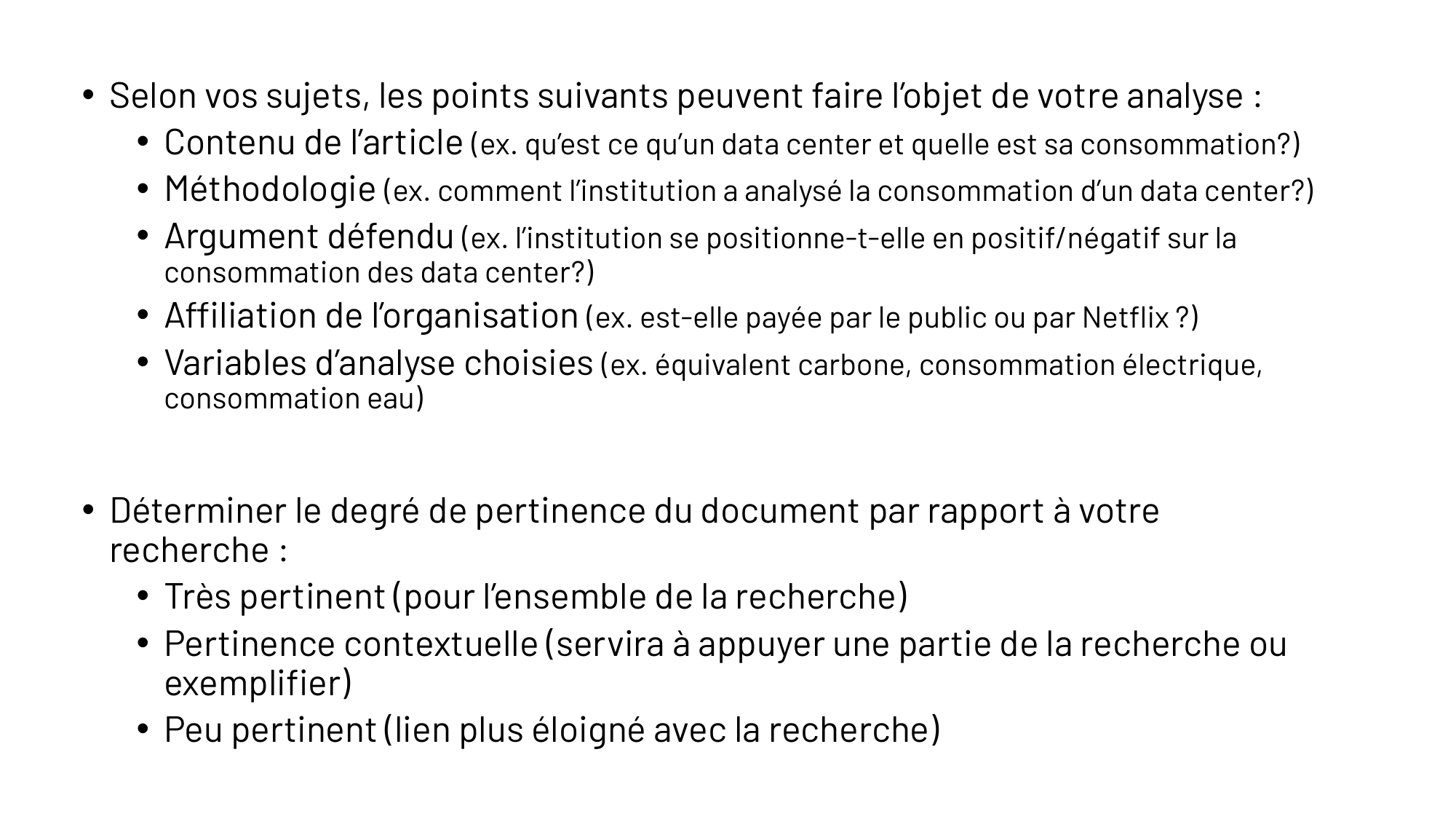

Selon vos sujets, les points suivants peuvent faire l’objet de votre analyse :
Contenu de l’article (ex. qu’est ce qu’un data center et quelle est sa consommation?)
Méthodologie (ex. comment l’institution a analysé la consommation d’un data center?)
Argument défendu (ex. l’institution se positionne-t-elle en positif/négatif sur la consommation des data center?)
Affiliation de l’organisation (ex. est-elle payée par le public ou par Netflix ?)
Variables d’analyse choisies (ex. équivalent carbone, consommation électrique, consommation eau)

Déterminer le degré de pertinence du document par rapport à votre recherche :
Très pertinent (pour l’ensemble de la recherche)
Pertinence contextuelle (servira à appuyer une partie de la recherche ou exemplifier)
Peu pertinent (lien plus éloigné avec la recherche)